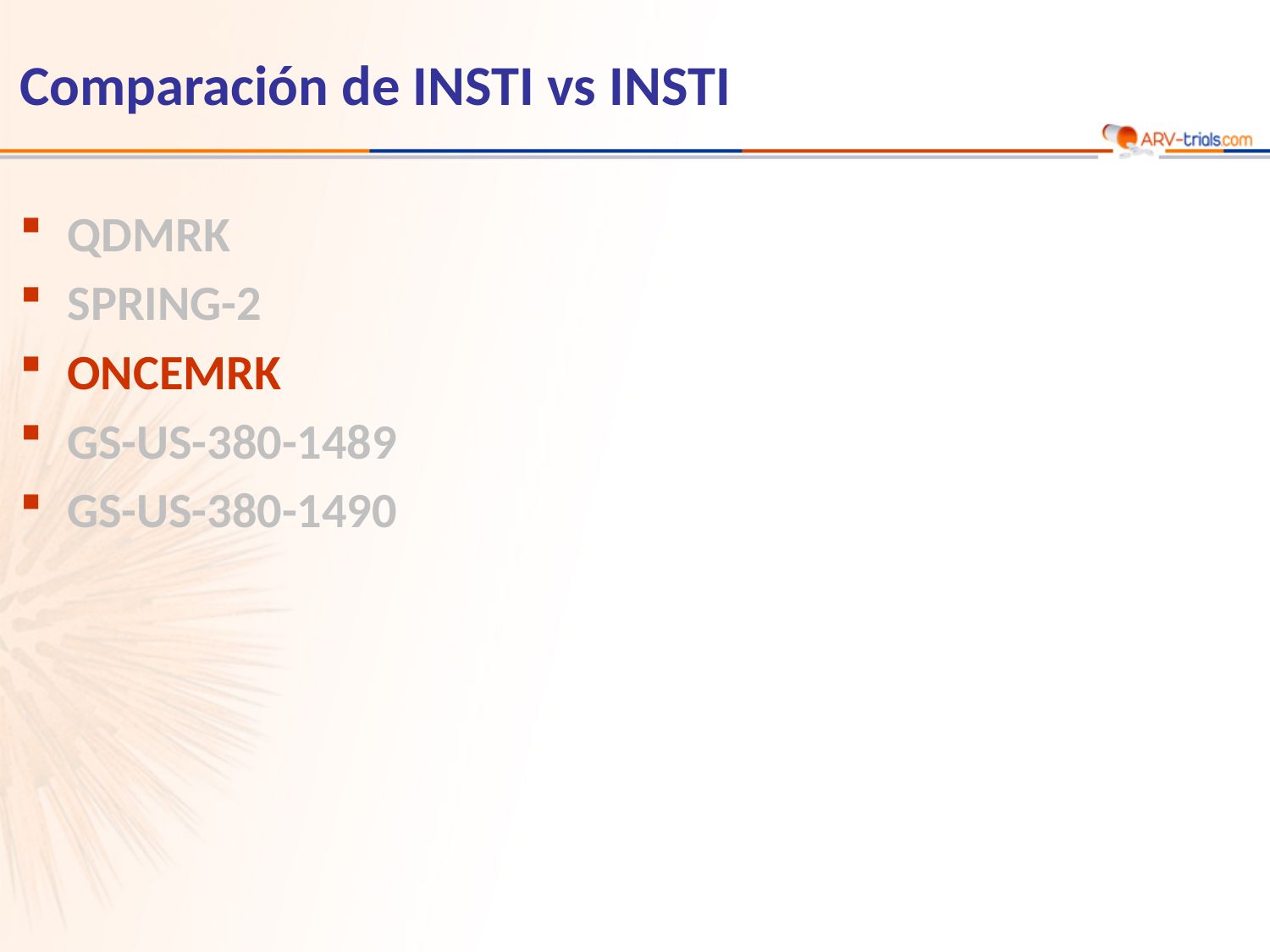

# Comparación de INSTI vs INSTI
QDMRK
SPRING-2
ONCEMRK
GS-US-380-1489
GS-US-380-1490